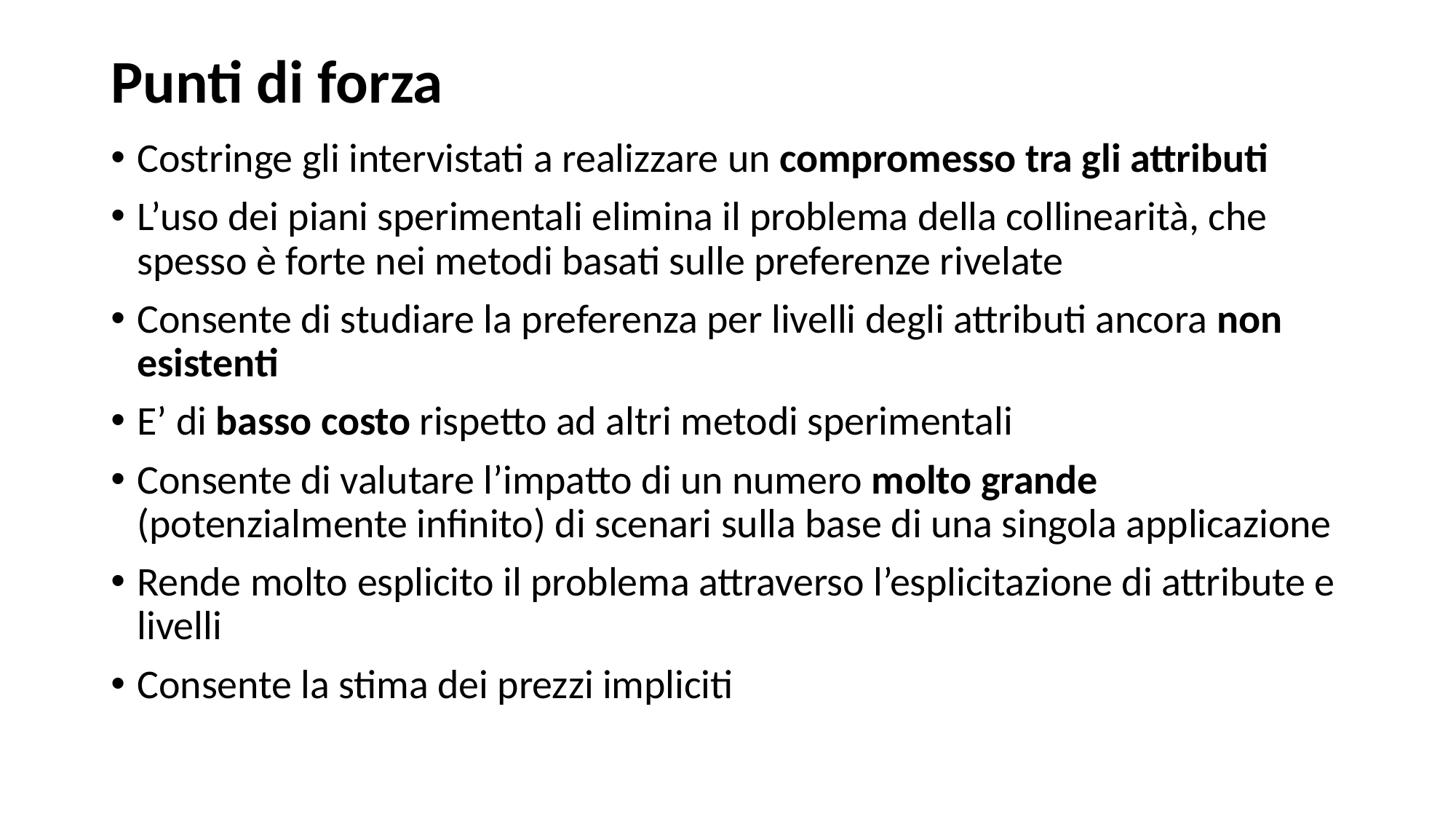

# Punti di forza
Costringe gli intervistati a realizzare un compromesso tra gli attributi
L’uso dei piani sperimentali elimina il problema della collinearità, che spesso è forte nei metodi basati sulle preferenze rivelate
Consente di studiare la preferenza per livelli degli attributi ancora non esistenti
E’ di basso costo rispetto ad altri metodi sperimentali
Consente di valutare l’impatto di un numero molto grande (potenzialmente infinito) di scenari sulla base di una singola applicazione
Rende molto esplicito il problema attraverso l’esplicitazione di attribute e livelli
Consente la stima dei prezzi impliciti